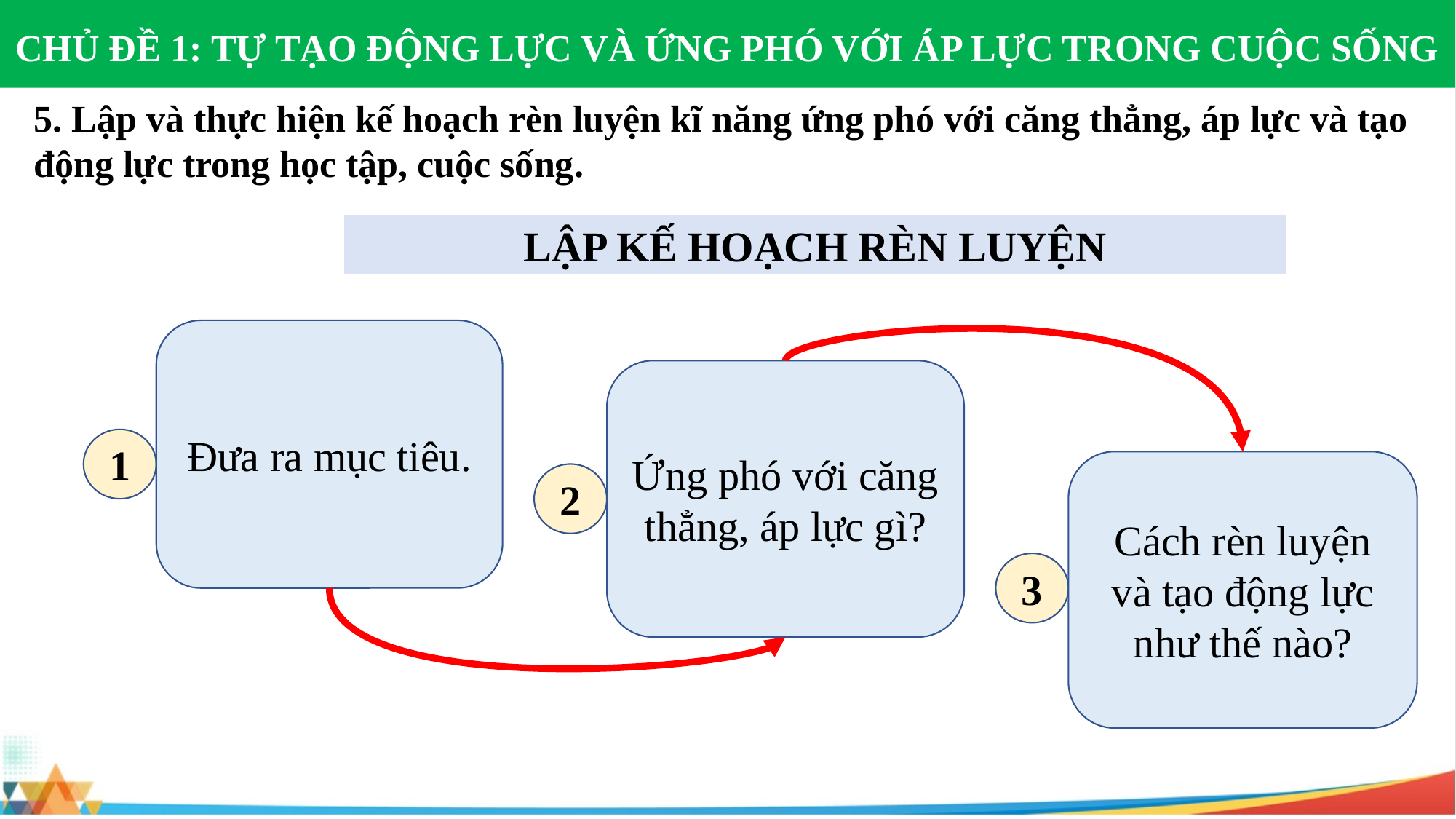

CHỦ ĐỀ 1: TỰ TẠO ĐỘNG LỰC VÀ ỨNG PHÓ VỚI ÁP LỰC TRONG CUỘC SỐNG
5. Lập và thực hiện kế hoạch rèn luyện kĩ năng ứng phó với căng thẳng, áp lực và tạo động lực trong học tập, cuộc sống.
LẬP KẾ HOẠCH RÈN LUYỆN
Đưa ra mục tiêu.
Ứng phó với căng thẳng, áp lực gì?
1
Cách rèn luyện và tạo động lực như thế nào?
2
3